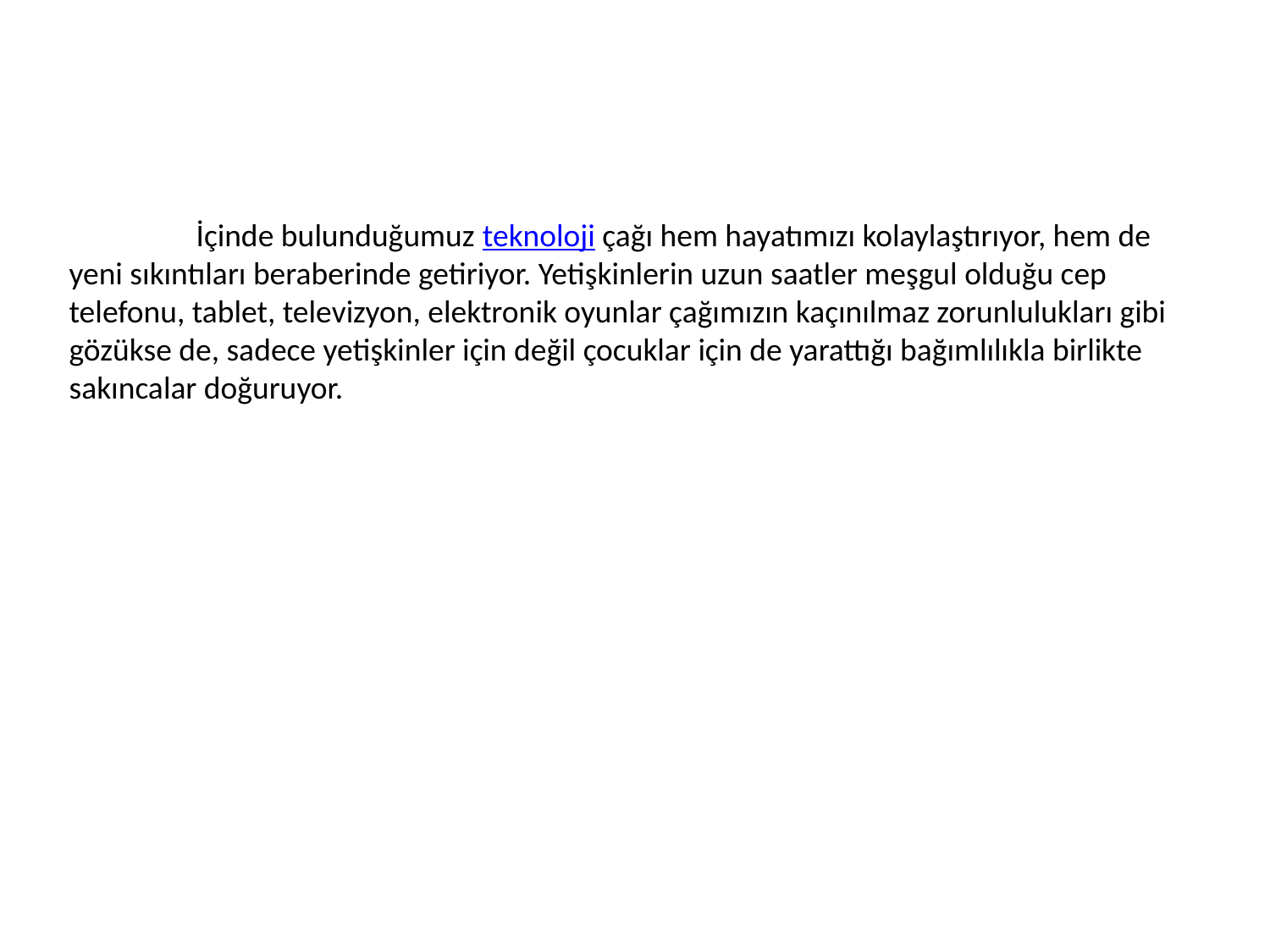

İçinde bulunduğumuz teknoloji çağı hem hayatımızı kolaylaştırıyor, hem de yeni sıkıntıları beraberinde getiriyor. Yetişkinlerin uzun saatler meşgul olduğu cep telefonu, tablet, televizyon, elektronik oyunlar çağımızın kaçınılmaz zorunlulukları gibi gözükse de, sadece yetişkinler için değil çocuklar için de yarattığı bağımlılıkla birlikte sakıncalar doğuruyor.